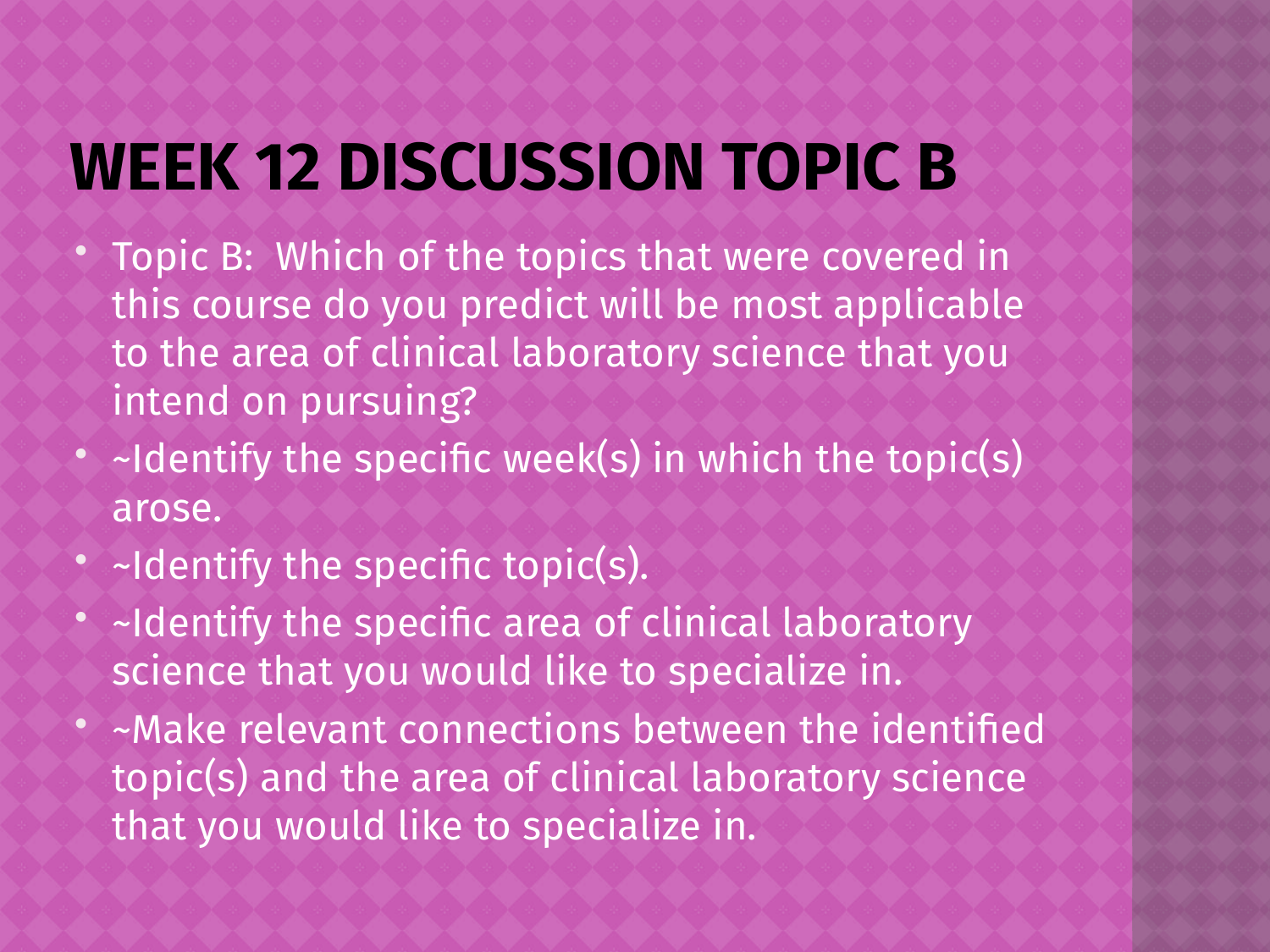

# Week 12 Discussion Topic B
Topic B:  Which of the topics that were covered in this course do you predict will be most applicable to the area of clinical laboratory science that you intend on pursuing?
~Identify the specific week(s) in which the topic(s) arose.
~Identify the specific topic(s).
~Identify the specific area of clinical laboratory science that you would like to specialize in.
~Make relevant connections between the identified topic(s) and the area of clinical laboratory science that you would like to specialize in.